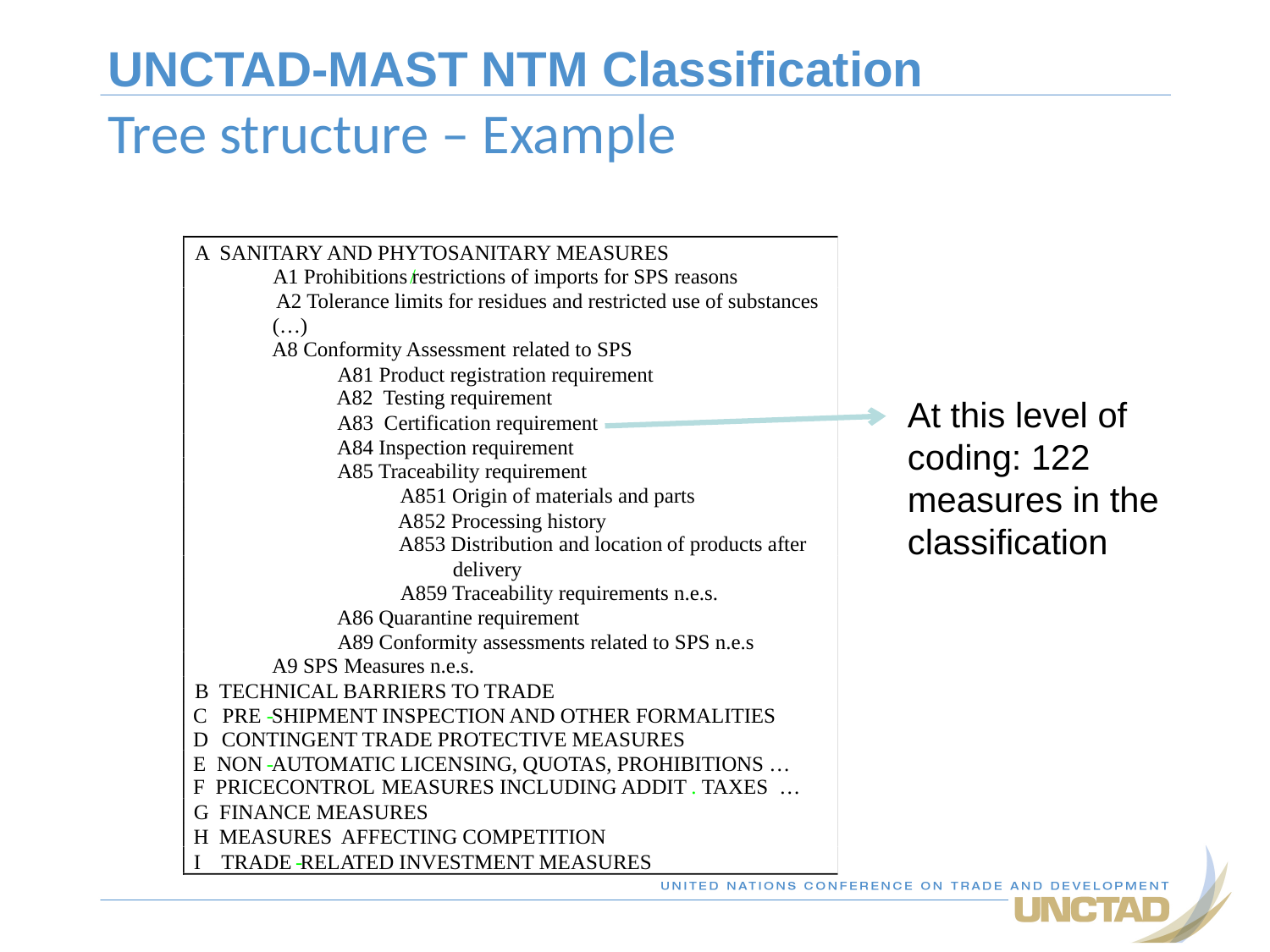

UNCTAD-MAST NTM Classification
Tree structure – Example

A  SANITARY AND PHYTOSANITARY MEASURES

A1 Prohibitions
/
restrictions of
imports for SPS reasons

A2 Tolerance limits for residues and restricted use of substances

(…)

A8
 Conformity Assessment
 related to SPS

A81 Product registration requirement

A82  Testing requirement

A83  Certification requirement

A84 Inspection requirement

A85 Traceability requirement

A851 Origin of materials and parts

A8
5
2 Proces
sing history

A853 Distribution
and location
of products after

delivery

A859 Traceability requirements n.e.s.

A86 Quarantine requirement

A89 Conformity assessments related to SPS n.e.s

A9 SPS
 Measures n.e.s.

B  TECHNICAL BARRIERS TO TRADE

C

PRE
-
SHIPMENT INSPECTION AND OTHER FORMALITIES

D

CONTINGENT TRADE PROTECTIVE MEASURES

E

NON
-
AUTOMATIC LICENSING, QUOTAS, PROHIBITIONS …

F
  PRICE
CONTROL
MEASURES INCLUDING

ADDIT
.
  TAXES

…

G  FINANCE ME
ASURES

H  MEASURES

 AFFECTING COMPETITION

I    TRADE
-
RELATED INVESTMENT MEASURES

At this level of coding: 122 measures in the classification